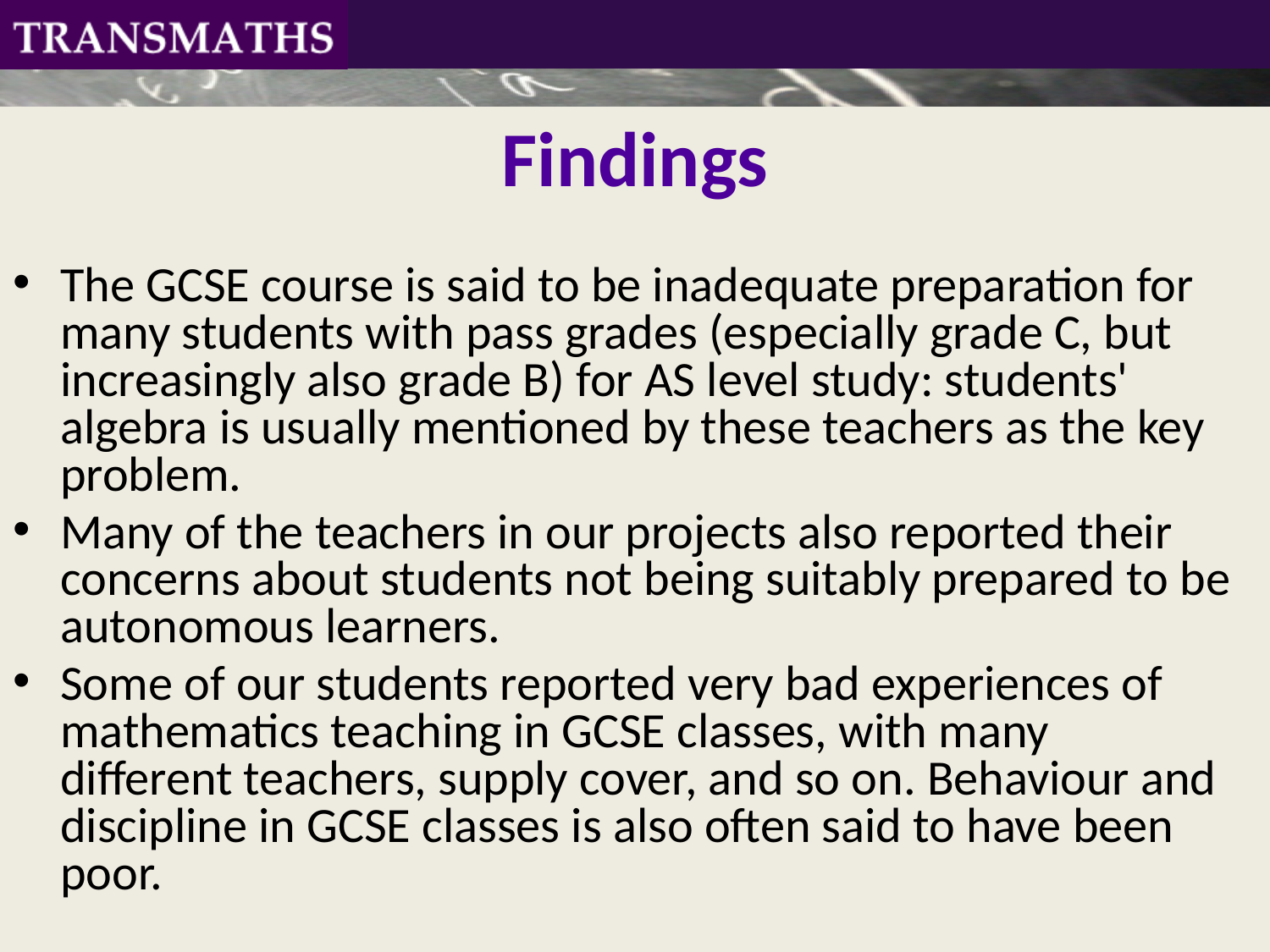

# Findings
The GCSE course is said to be inadequate preparation for many students with pass grades (especially grade C, but increasingly also grade B) for AS level study: students' algebra is usually mentioned by these teachers as the key problem.
Many of the teachers in our projects also reported their concerns about students not being suitably prepared to be autonomous learners.
Some of our students reported very bad experiences of mathematics teaching in GCSE classes, with many different teachers, supply cover, and so on. Behaviour and discipline in GCSE classes is also often said to have been poor.